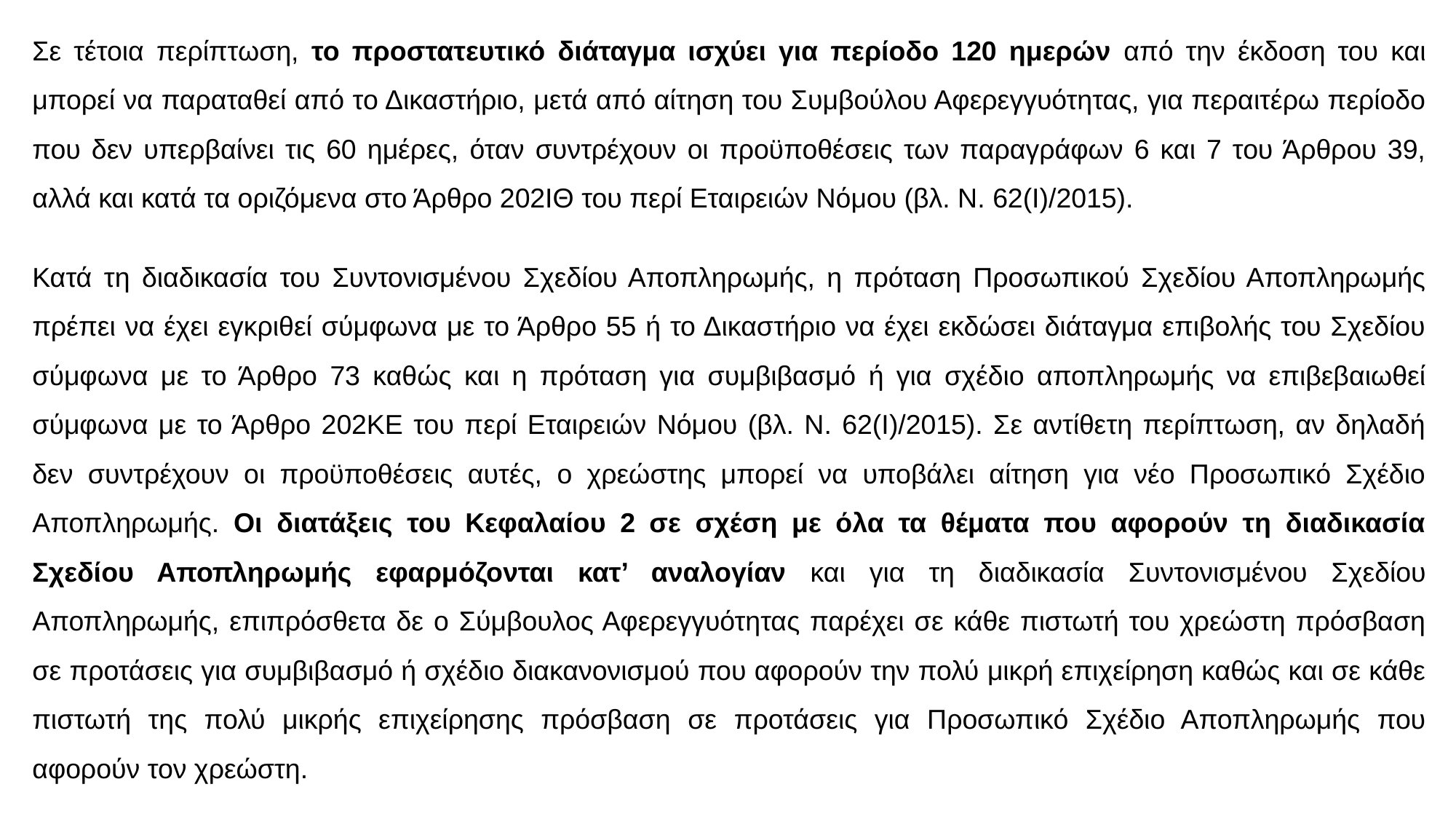

Σε τέτοια περίπτωση, το προστατευτικό διάταγμα ισχύει για περίοδο 120 ημερών από την έκδοση του και μπορεί να παραταθεί από το Δικαστήριο, μετά από αίτηση του Συμβούλου Αφερεγγυότητας, για περαιτέρω περίοδο που δεν υπερβαίνει τις 60 ημέρες, όταν συντρέχουν οι προϋποθέσεις των παραγράφων 6 και 7 του Άρθρου 39, αλλά και κατά τα οριζόμενα στο Άρθρο 202ΙΘ του περί Εταιρειών Νόμου (βλ. Ν. 62(Ι)/2015).

Κατά τη διαδικασία του Συντονισμένου Σχεδίου Αποπληρωμής, η πρόταση Προσωπικού Σχεδίου Αποπληρωμής πρέπει να έχει εγκριθεί σύμφωνα με το Άρθρο 55 ή το Δικαστήριο να έχει εκδώσει διάταγμα επιβολής του Σχεδίου σύμφωνα με το Άρθρο 73 καθώς και η πρόταση για συμβιβασμό ή για σχέδιο αποπληρωμής να επιβεβαιωθεί σύμφωνα με το Άρθρο 202ΚΕ του περί Εταιρειών Νόμου (βλ. Ν. 62(Ι)/2015). Σε αντίθετη περίπτωση, αν δηλαδή δεν συντρέχουν οι προϋποθέσεις αυτές, ο χρεώστης μπορεί να υποβάλει αίτηση για νέο Προσωπικό Σχέδιο Αποπληρωμής. Οι διατάξεις του Κεφαλαίου 2 σε σχέση με όλα τα θέματα που αφορούν τη διαδικασία Σχεδίου Αποπληρωμής εφαρμόζονται κατ’ αναλογίαν και για τη διαδικασία Συντονισμένου Σχεδίου Αποπληρωμής, επιπρόσθετα δε ο Σύμβουλος Αφερεγγυότητας παρέχει σε κάθε πιστωτή του χρεώστη πρόσβαση σε προτάσεις για συμβιβασμό ή σχέδιο διακανονισμού που αφορούν την πολύ μικρή επιχείρηση καθώς και σε κάθε πιστωτή της πολύ μικρής επιχείρησης πρόσβαση σε προτάσεις για Προσωπικό Σχέδιο Αποπληρωμής που αφορούν τον χρεώστη.